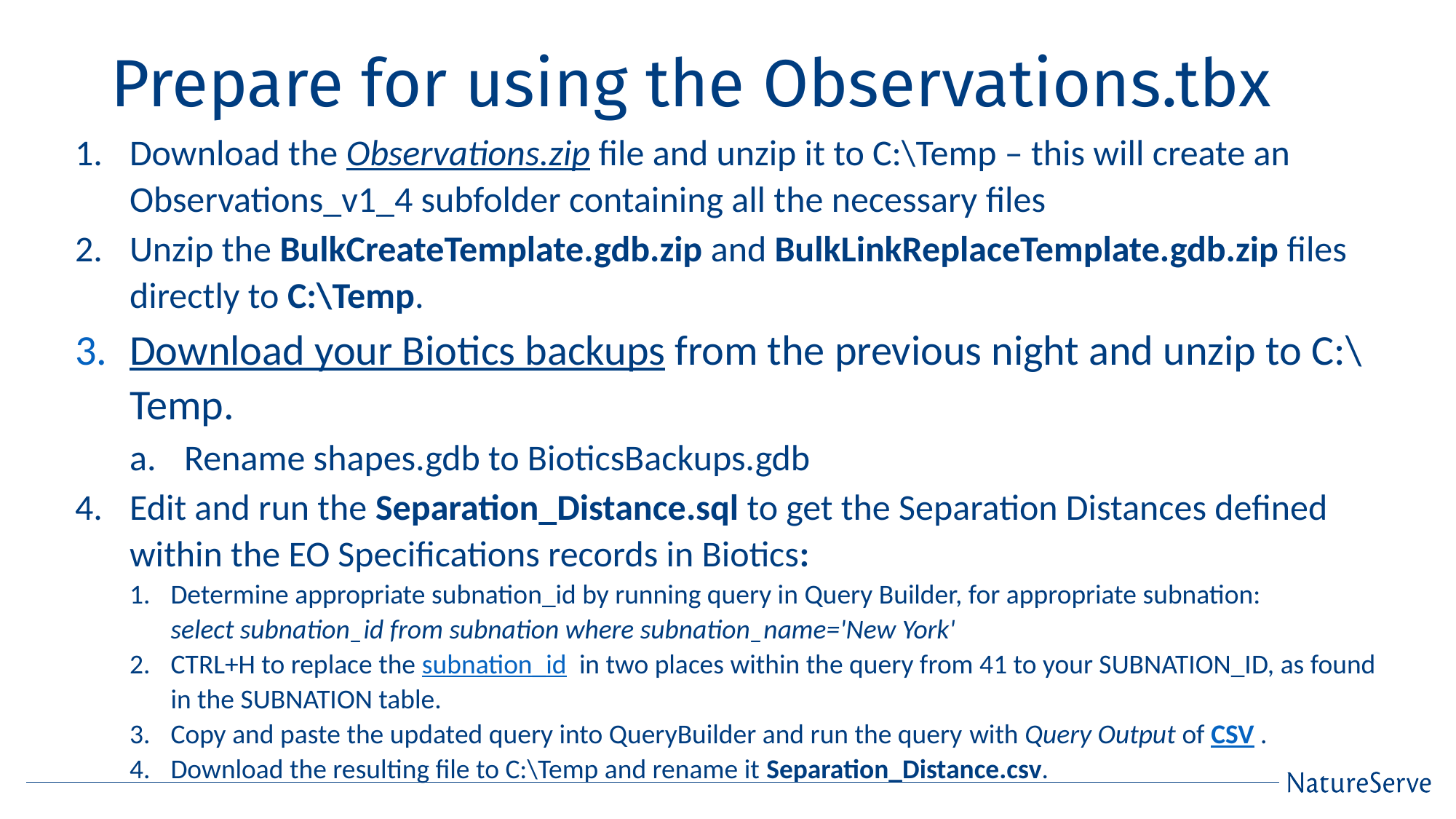

# Prepare for using the Observations.tbx
Download the Observations.zip file and unzip it to C:\Temp – this will create an Observations_v1_4 subfolder containing all the necessary files
Unzip the BulkCreateTemplate.gdb.zip and BulkLinkReplaceTemplate.gdb.zip files directly to C:\Temp.
Download your Biotics backups from the previous night and unzip to C:\Temp.
Rename shapes.gdb to BioticsBackups.gdb
Edit and run the Separation_Distance.sql to get the Separation Distances defined within the EO Specifications records in Biotics:
Determine appropriate subnation_id by running query in Query Builder, for appropriate subnation:
select subnation_id from subnation where subnation_name='New York'
CTRL+H to replace the subnation_id  in two places within the query from 41 to your SUBNATION_ID, as found in the SUBNATION table.
Copy and paste the updated query into QueryBuilder and run the query with Query Output of CSV .
Download the resulting file to C:\Temp and rename it Separation_Distance.csv.